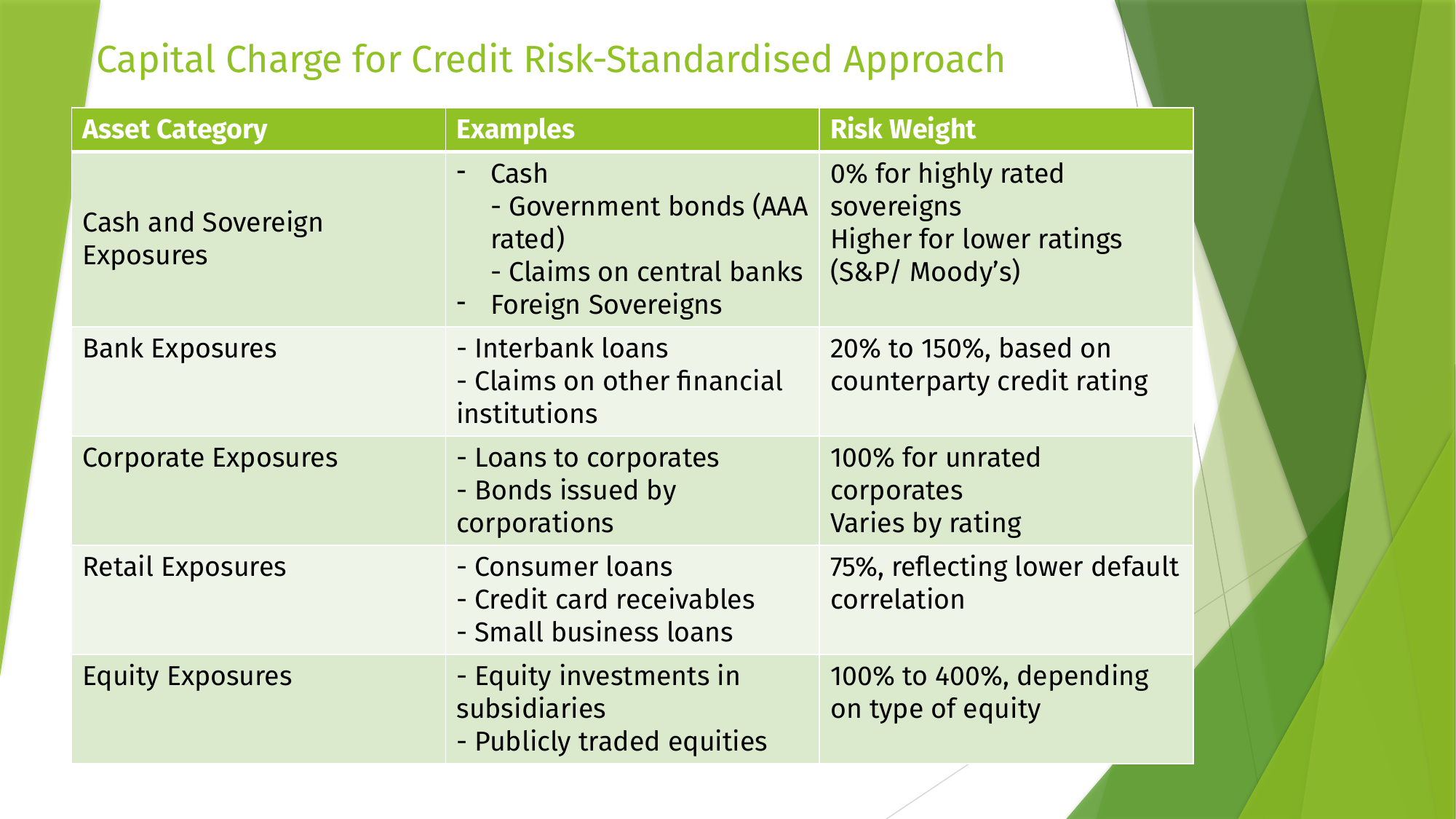

# Capital Charge for Credit Risk-Standardised Approach
| Asset Category | Examples | Risk Weight |
| --- | --- | --- |
| Cash and Sovereign Exposures | Cash - Government bonds (AAA rated) - Claims on central banks Foreign Sovereigns | 0% for highly rated sovereigns Higher for lower ratings (S&P/ Moody’s) |
| Bank Exposures | - Interbank loans - Claims on other financial institutions | 20% to 150%, based on counterparty credit rating |
| Corporate Exposures | - Loans to corporates - Bonds issued by corporations | 100% for unrated corporates Varies by rating |
| Retail Exposures | - Consumer loans - Credit card receivables - Small business loans | 75%, reflecting lower default correlation |
| Equity Exposures | - Equity investments in subsidiaries - Publicly traded equities | 100% to 400%, depending on type of equity |